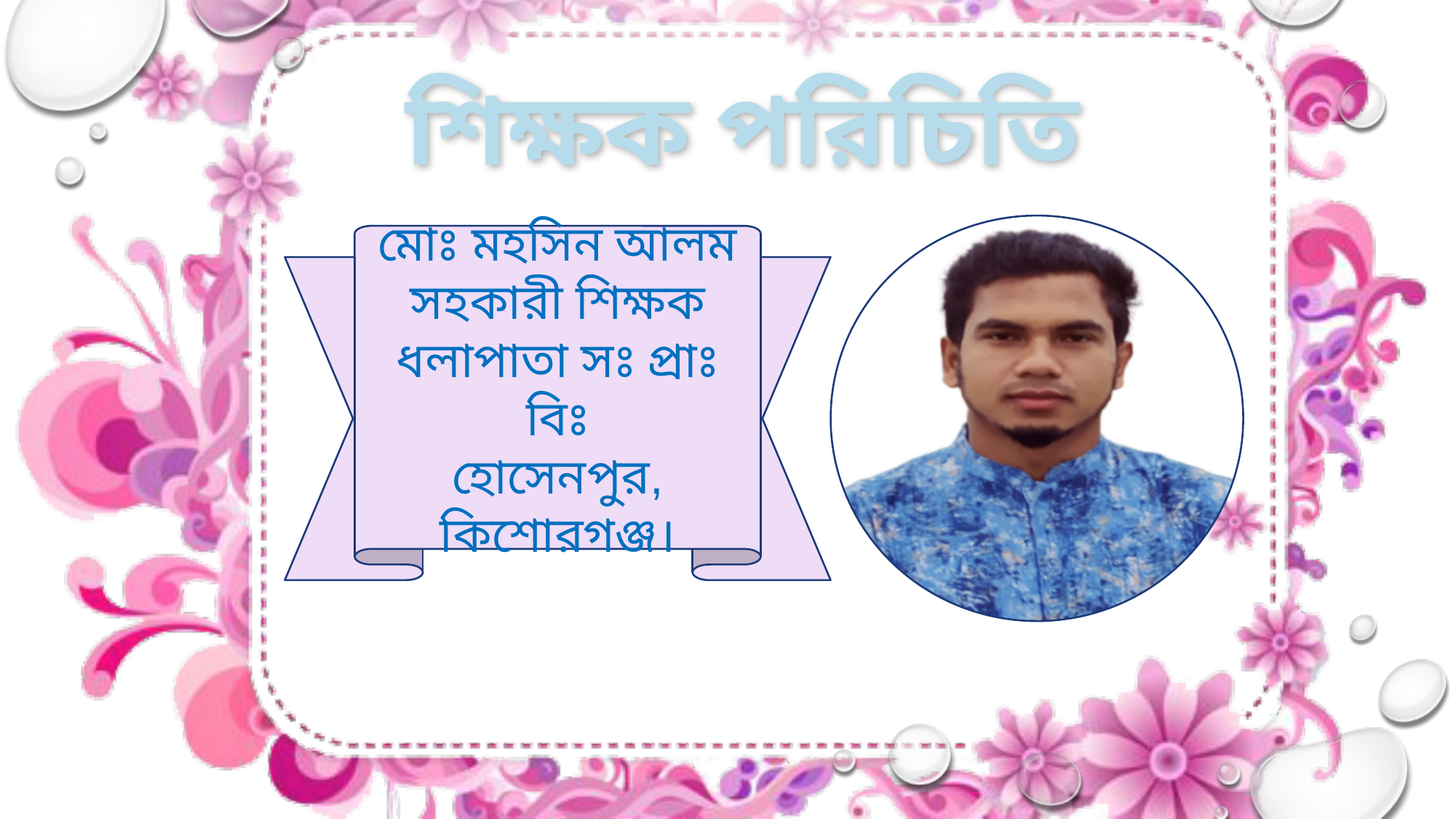

শিক্ষক পরিচিতি

মোঃ মহসিন আলম
সহকারী শিক্ষক
ধলাপাতা সঃ প্রাঃ বিঃ
হোসেনপুর, কিশোরগঞ্জ।